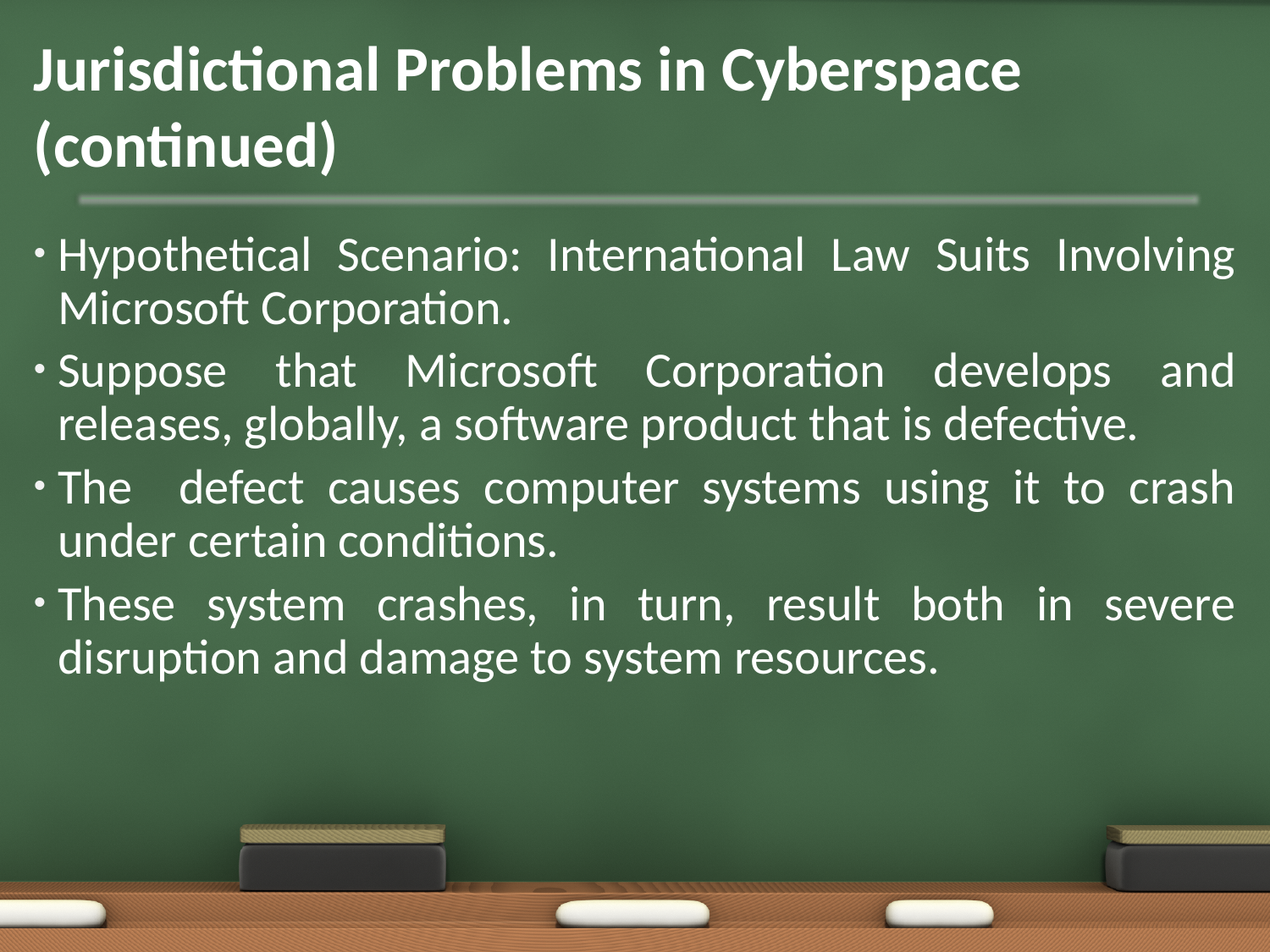

# Jurisdictional Problems in Cyberspace (continued)
Hypothetical Scenario: International Law Suits Involving Microsoft Corporation.
Suppose that Microsoft Corporation develops and releases, globally, a software product that is defective.
The  defect causes computer systems using it to crash under certain conditions.
These system crashes, in turn, result both in severe disruption and damage to system resources.